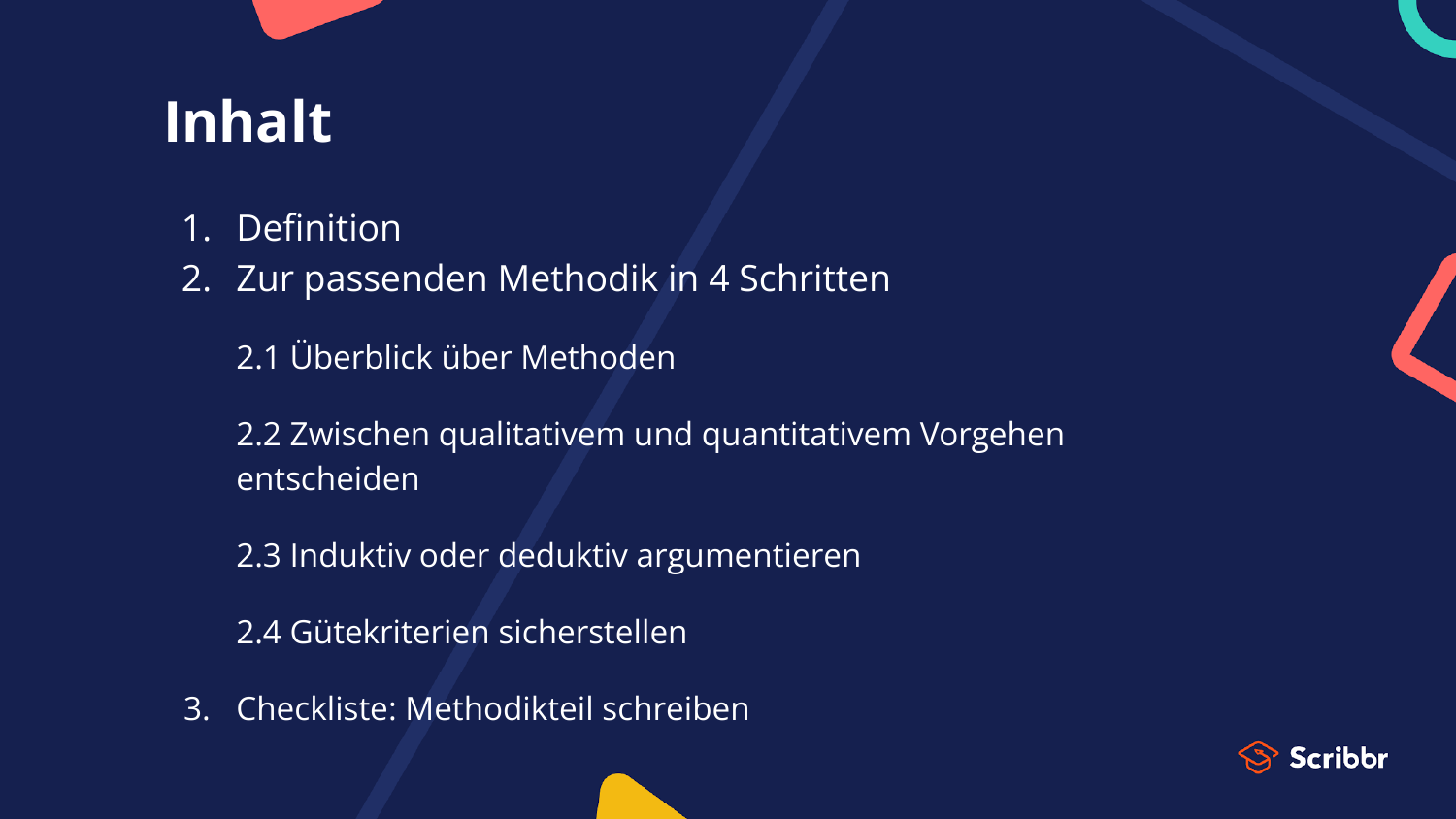

# Inhalt
Definition
Zur passenden Methodik in 4 Schritten
2.1 Überblick über Methoden
2.2 Zwischen qualitativem und quantitativem Vorgehen    entscheiden
2.3 Induktiv oder deduktiv argumentieren
2.4 Gütekriterien sicherstellen
Checkliste: Methodikteil schreiben